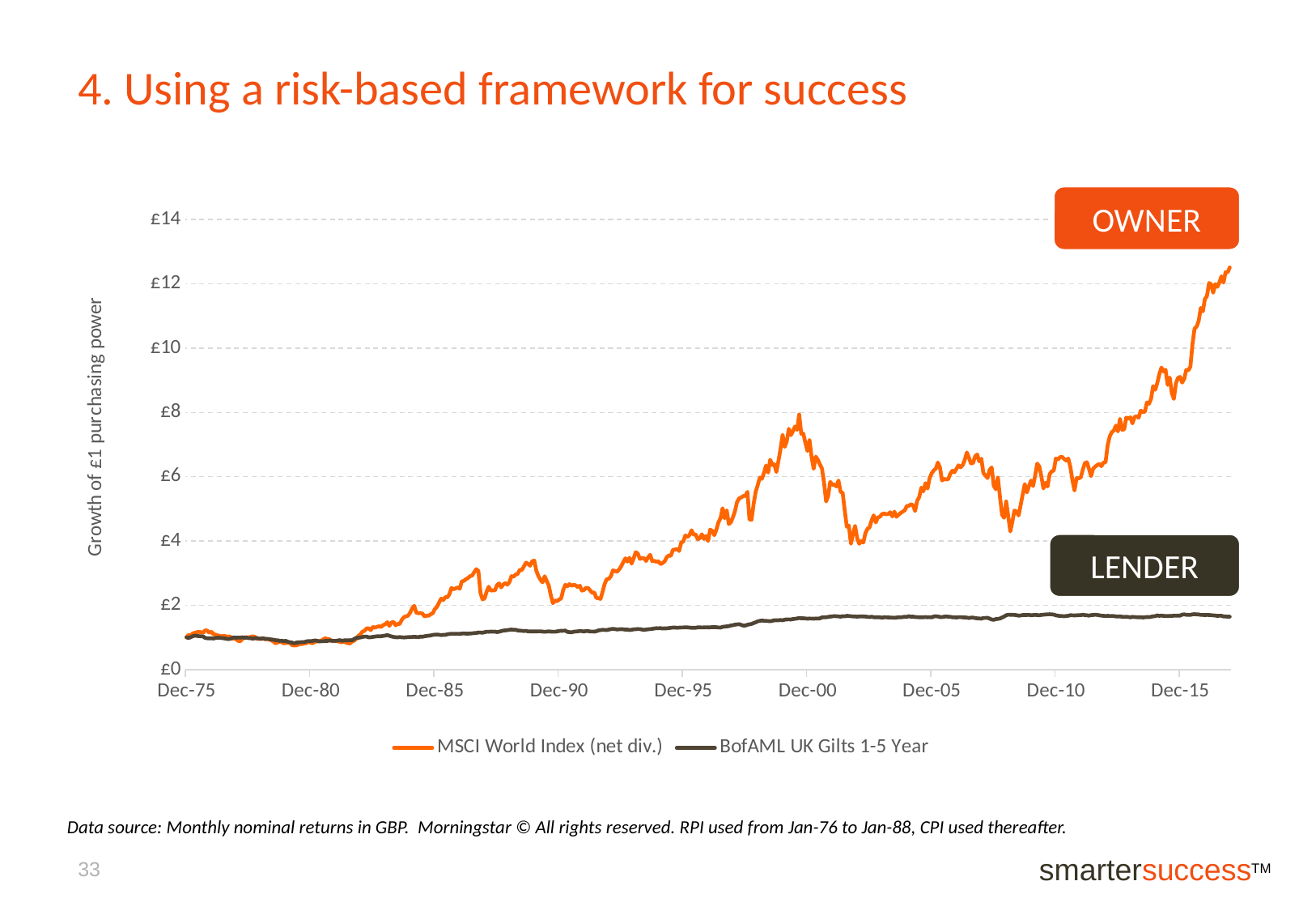

# 4. Using a risk-based framework for success

### Chart

| Category | MSCI World Index (net div.) | BofAML UK Gilts 1-5 Year |
|---|---|---|
| 27729 | 1.0 | 1.0 |
| 27760 | 1.075910666681012 | 0.9815360000130872 |
| 27791 | 1.056540735535684 | 1.005428652678058 |
| 27820 | 1.1245797462475393 | 1.0346703079900577 |
| 27851 | 1.1409078925493576 | 1.0544583111657484 |
| 27881 | 1.1622032722743212 | 1.0458133629255657 |
| 27912 | 1.1738253638710308 | 1.03864517282704 |
| 27942 | 1.1599018979288747 | 1.0339502867872223 |
| 27973 | 1.1451493306900158 | 1.0298237448471876 |
| 28004 | 1.2210473523841991 | 0.983503942832392 |
| 28034 | 1.210322437382174 | 0.9743831879123289 |
| 28065 | 1.1429826904816531 | 0.9691377583897112 |
| 28095 | 1.177481449700311 | 0.9716356768237067 |
| 28126 | 1.100287220916696 | 0.9649849751798317 |
| 28157 | 1.0855208424418217 | 0.9801380838955074 |
| 28185 | 1.0630256864919632 | 0.9891144785346824 |
| 28216 | 1.0494106768353217 | 0.9877015815579818 |
| 28246 | 1.026177817142337 | 0.979327329088657 |
| 28277 | 1.05565372668088 | 0.9703204661617445 |
| 28307 | 1.028465206410932 | 0.9621383325643447 |
| 28338 | 1.0243670362658452 | 0.9471051266970694 |
| 28369 | 1.0281531490394082 | 0.9538711974717804 |
| 28399 | 0.9553950763166552 | 0.9835571614524891 |
| 28430 | 0.9753849985868895 | 0.9987103607531618 |
| 28460 | 0.9365119272876505 | 0.9891672444663321 |
| 28491 | 0.8907449406094061 | 0.994009630299237 |
| 28522 | 0.8815829926488522 | 0.9922809178987163 |
| 28550 | 0.9535306676816813 | 1.0020328342770775 |
| 28581 | 1.0015141489516621 | 0.9874100654494768 |
| 28611 | 1.0056301701834478 | 0.9949816691628559 |
| 28642 | 0.9929663097041319 | 0.974980149684756 |
| 28672 | 1.0207772784579967 | 0.9736206156114904 |
| 28703 | 1.0296302417370136 | 0.9601284658852681 |
| 28734 | 1.0199256523851352 | 0.9739452436848817 |
| 28764 | 0.9490576982894243 | 0.9800211342228651 |
| 28795 | 0.9709920312496968 | 0.9590910922610624 |
| 28825 | 0.9462913061204351 | 0.9616113910869405 |
| 28856 | 0.9821784576268422 | 0.9675759460216234 |
| 28887 | 0.9381699133714068 | 0.9559559066169475 |
| 28915 | 0.9504263829825593 | 0.9548674774306293 |
| 28946 | 0.9318507456455817 | 0.9457081353479607 |
| 28976 | 0.9085060786910737 | 0.9354128834246855 |
| 29007 | 0.8715410541608719 | 0.9283564779871741 |
| 29037 | 0.8163637299993086 | 0.9135930533895077 |
| 29068 | 0.8414049826789841 | 0.9112478521980153 |
| 29099 | 0.8708246865053246 | 0.8909922463485304 |
| 29129 | 0.8468053724197429 | 0.8944742798341307 |
| 29160 | 0.8157515869707046 | 0.8840685623404613 |
| 29190 | 0.8240956236777289 | 0.8904503139120187 |
| 29221 | 0.835256859451052 | 0.8639363684141907 |
| 29252 | 0.8211040342334521 | 0.8493146218762947 |
| 29281 | 0.7585260124802676 | 0.8389331794652678 |
| 29312 | 0.749404892092847 | 0.8132818773357624 |
| 29342 | 0.7508849049779615 | 0.8371568825368272 |
| 29373 | 0.7749425109230067 | 0.8447002374216475 |
| 29403 | 0.7972054337437755 | 0.8492126037193233 |
| 29434 | 0.7942998013870035 | 0.8551857731347433 |
| 29465 | 0.8166837727823502 | 0.8547830243523092 |
| 29495 | 0.8183649678560839 | 0.8765899163487824 |
| 29526 | 0.8738511723945909 | 0.8840563182235562 |
| 29556 | 0.8354693536258506 | 0.8808432351240187 |
| 29587 | 0.8166266793094366 | 0.891508705501797 |
| 29618 | 0.8690599517850962 | 0.90358820840131 |
| 29646 | 0.8723078098713198 | 0.8953000455517909 |
| 29677 | 0.883397067020829 | 0.877321550681526 |
| 29707 | 0.8934637910855563 | 0.8790229194545657 |
| 29738 | 0.9367861348600696 | 0.8797556729557654 |
| 29768 | 0.9716730208983346 | 0.8881676793904022 |
| 29799 | 0.9501006892375072 | 0.8896937129398361 |
| 29830 | 0.9459326236884257 | 0.9018450867285167 |
| 29860 | 0.8923693608833444 | 0.89865091542685 |
| 29891 | 0.8862138474910484 | 0.8936794584253762 |
| 29921 | 0.8887351089262283 | 0.8917021783730957 |
| 29952 | 0.8849696162180912 | 0.9026954952838632 |
| 29983 | 0.8575344463141386 | 0.9138110218724037 |
| 30011 | 0.85098625279935 | 0.897020377336212 |
| 30042 | 0.8651913355722697 | 0.9050649889731884 |
| 30072 | 0.8418248078170115 | 0.9099995896366709 |
| 30103 | 0.8191230437739541 | 0.9103835894528355 |
| 30133 | 0.8131434455544042 | 0.9122953949906865 |
| 30164 | 0.8767881830379475 | 0.9119304768326902 |
| 30195 | 0.8951831991180836 | 0.9504139429550298 |
| 30225 | 0.9629274331210026 | 0.9867475866367851 |
| 30256 | 1.0472645183420024 | 0.9870811956297323 |
| 30286 | 1.0949658811803145 | 0.9972909653006838 |
| 30317 | 1.1776537011551578 | 1.012020928722946 |
| 30348 | 1.2040670264494961 | 1.0239630195546783 |
| 30376 | 1.2800426415329729 | 1.0257990061727844 |
| 30407 | 1.2803575502604405 | 1.0008826768733945 |
| 30437 | 1.2260731596497576 | 1.0054118484088526 |
| 30468 | 1.3258186354525652 | 1.0148764730529574 |
| 30498 | 1.302533716427598 | 1.0239606288093004 |
| 30529 | 1.3273616808869475 | 1.0340613969978216 |
| 30560 | 1.3455711252170017 | 1.0313159099171803 |
| 30590 | 1.3251836668801646 | 1.0359568314679235 |
| 30621 | 1.3828380521166623 | 1.0456898072308787 |
| 30651 | 1.4093456412852334 | 1.0573674789355132 |
| 30682 | 1.4735740197451328 | 1.0723472576236908 |
| 30713 | 1.3562606966256119 | 1.050349381802334 |
| 30742 | 1.4616047354182276 | 1.0293721640405316 |
| 30773 | 1.4836731522477595 | 1.0139490088452867 |
| 30803 | 1.3788875189059653 | 1.0045468533481474 |
| 30834 | 1.4167808010291285 | 1.00069083494472 |
| 30864 | 1.4200729479746017 | 1.0101290004561023 |
| 30895 | 1.54656108857202 | 1.001740772425474 |
| 30926 | 1.6290494732320029 | 0.9970183596321451 |
| 30956 | 1.6541177067781692 | 1.0023079432363453 |
| 30987 | 1.673641839734439 | 1.00869396655675 |
| 31017 | 1.767684861013246 | 1.0099046212525953 |
| 31048 | 1.904775392718181 | 1.0129240367801797 |
| 31079 | 1.9829276430963976 | 1.019683623863425 |
| 31107 | 1.7720987803762167 | 1.0132277519564163 |
| 31138 | 1.7507067815943647 | 1.0063326730133801 |
| 31168 | 1.7591456296059955 | 1.024451312227369 |
| 31199 | 1.7371833787512263 | 1.0180099404074057 |
| 31229 | 1.64992662845909 | 1.034838756876868 |
| 31260 | 1.6793161236219174 | 1.045101756707562 |
| 31291 | 1.6739486490367192 | 1.0534160122249316 |
| 31321 | 1.7205099508769222 | 1.0618294563440804 |
| 31352 | 1.7550902274403526 | 1.077455068475397 |
| 31382 | 1.8844417652693854 | 1.0832768015446632 |
| 31413 | 1.9527967690444412 | 1.0881617836722608 |
| 31444 | 2.082088471470444 | 1.0803347914113055 |
| 31472 | 2.205226268301808 | 1.0725923920986795 |
| 31503 | 2.1581135164100913 | 1.0774540790710558 |
| 31533 | 2.252365916843923 | 1.0797690095277999 |
| 31564 | 2.2459433807349605 | 1.0957891161999205 |
| 31594 | 2.342292278677911 | 1.1061954040206434 |
| 31625 | 2.5370240640672055 | 1.1120657047587268 |
| 31656 | 2.499156024874803 | 1.1142647213995356 |
| 31686 | 2.5230129429058703 | 1.1124470558576123 |
| 31717 | 2.553265849942451 | 1.1130850605006686 |
| 31747 | 2.5144429044457746 | 1.110509207372185 |
| 31778 | 2.742251632626626 | 1.118786942956053 |
| 31809 | 2.7578475059556085 | 1.1224642307167652 |
| 31837 | 2.8132745386379816 | 1.1159758072324062 |
| 31868 | 2.8468348589370045 | 1.1152827621646149 |
| 31898 | 2.90311183907066 | 1.1215419172453742 |
| 31929 | 2.922388501682089 | 1.1261402391060802 |
| 31959 | 3.0312413588398663 | 1.1343481200177248 |
| 31990 | 3.12285752645757 | 1.1368963480917058 |
| 32021 | 3.069244771957143 | 1.1521560728506082 |
| 32051 | 2.390869256302075 | 1.1503412870752183 |
| 32082 | 2.184228530611857 | 1.1458090091456679 |
| 32112 | 2.2137597232617714 | 1.1617134593610372 |
| 32143 | 2.423181393082335 | 1.1763510489489861 |
| 32174 | 2.575874995954855 | 1.174982115896168 |
| 32203 | 2.4549887064586 | 1.1809221692685794 |
| 32234 | 2.468132008979187 | 1.1765822204609508 |
| 32264 | 2.4607899894574348 | 1.1788593230583444 |
| 32295 | 2.6270572014745683 | 1.1657792029100755 |
| 32325 | 2.679230557495853 | 1.1756883261348112 |
| 32356 | 2.5554281456351795 | 1.194044378563298 |
| 32387 | 2.643498043882305 | 1.2116361557817361 |
| 32417 | 2.689701659686833 | 1.2180419291606264 |
| 32448 | 2.640631807944126 | 1.2234090319845723 |
| 32478 | 2.718086079141589 | 1.2379630056612734 |
| 32509 | 2.9063863976521773 | 1.2447876734943362 |
| 32540 | 2.88816324066868 | 1.234317028230345 |
| 32568 | 2.953354963027086 | 1.2379694954878933 |
| 32599 | 2.977831890146879 | 1.2170879614205712 |
| 32629 | 3.102324238948157 | 1.2110478411933587 |
| 32660 | 3.0940456006843253 | 1.2043657747312797 |
| 32690 | 3.209205977941796 | 1.19822350928015 |
| 32721 | 3.3266950087942453 | 1.2031362256681988 |
| 32752 | 3.287611897311217 | 1.1882730413974534 |
| 32782 | 3.2300874809263633 | 1.1859260343376787 |
| 32813 | 3.3681496012768335 | 1.1857293442166292 |
| 32843 | 3.3900480611465396 | 1.1859942459315096 |
| 32874 | 3.0752227726811374 | 1.1829867768842064 |
| 32905 | 2.9086874211721936 | 1.1899310629291873 |
| 32933 | 2.7924752158806796 | 1.1903264625417853 |
| 32964 | 2.714001907017351 | 1.1804502031264574 |
| 32994 | 2.902927624010441 | 1.1741821609157332 |
| 33025 | 2.759050689350219 | 1.1803939836109962 |
| 33055 | 2.615955640494311 | 1.186884669780713 |
| 33086 | 2.305425286607828 | 1.1790726958630648 |
| 33117 | 2.0627368067753578 | 1.1768113585131073 |
| 33147 | 2.1524805916181706 | 1.1758559680599507 |
| 33178 | 2.1220283443273944 | 1.1869576843467733 |
| 33208 | 2.1777417548022115 | 1.1987755643852163 |
| 33239 | 2.2141100421074085 | 1.2066874831101586 |
| 33270 | 2.4775925907586953 | 1.2060554884267791 |
| 33298 | 2.6364843264275075 | 1.2119853654020731 |
| 33329 | 2.5901220357310204 | 1.170698345447359 |
| 33359 | 2.6583620868099302 | 1.163630278486383 |
| 33390 | 2.6072961354842703 | 1.156711862795533 |
| 33420 | 2.6337963652477456 | 1.1755130267331133 |
| 33451 | 2.6202813017562003 | 1.181517245185125 |
| 33482 | 2.561973857143676 | 1.1876987109515482 |
| 33512 | 2.6072058608067517 | 1.1979598077926832 |
| 33543 | 2.4564468316045094 | 1.193944597187685 |
| 33573 | 2.473378569208492 | 1.1835431301263142 |
| 33604 | 2.5420318238270765 | 1.1964225466471532 |
| 33635 | 2.534680613834483 | 1.1957248597054266 |
| 33664 | 2.465182410564257 | 1.1836324170896682 |
| 33695 | 2.3865914516592994 | 1.181888116662916 |
| 33725 | 2.3985107494833326 | 1.1810754511024975 |
| 33756 | 2.228504307559954 | 1.1917051301624197 |
| 33786 | 2.2212929602727636 | 1.2160958695267028 |
| 33817 | 2.1968143118505576 | 1.2264326844176796 |
| 33848 | 2.4180446192886214 | 1.2352302428399928 |
| 33878 | 2.6655192235081904 | 1.2315613545811543 |
| 33909 | 2.8092973304242226 | 1.2278666705174108 |
| 33939 | 2.823813040721956 | 1.2413704838781299 |
| 33970 | 2.902102088111159 | 1.2583970265227238 |
| 34001 | 3.085076685780614 | 1.2645623754380437 |
| 34029 | 3.0675538390078563 | 1.2573294769917578 |
| 34060 | 3.040721343676868 | 1.2467293278378386 |
| 34090 | 3.115469062880038 | 1.2523471481718267 |
| 34121 | 3.2128550459088343 | 1.2565495118204484 |
| 34151 | 3.34291562202985 | 1.2516407483545517 |
| 34182 | 3.4603953170108497 | 1.2394654857401317 |
| 34213 | 3.3594366815710828 | 1.2424866828501189 |
| 34243 | 3.4787908726915573 | 1.228478653730012 |
| 34274 | 3.2936729222284846 | 1.2382028717267897 |
| 34304 | 3.457188256207791 | 1.2488175428597685 |
| 34335 | 3.648659742758782 | 1.2552623334410151 |
| 34366 | 3.61539885376543 | 1.2590626546978998 |
| 34394 | 3.4432552304874724 | 1.2580695666142756 |
| 34425 | 3.4610132279256463 | 1.2439275201785767 |
| 34455 | 3.4689719780286987 | 1.234188154650306 |
| 34486 | 3.375830080418628 | 1.242457215286463 |
| 34516 | 3.493139658878207 | 1.2528181288428462 |
| 34547 | 3.568841843672312 | 1.2581406036353964 |
| 34578 | 3.3689623477424853 | 1.2651477584724695 |
| 34608 | 3.3815990379897816 | 1.2775072492401496 |
| 34639 | 3.3523103757839516 | 1.2844917333744934 |
| 34669 | 3.3686079375844327 | 1.2831284206158042 |
| 34700 | 3.280485153937224 | 1.2862079288252821 |
| 34731 | 3.3121114059829235 | 1.2775711299402095 |
| 34759 | 3.367092455247921 | 1.2794472028325121 |
| 34790 | 3.492885722763943 | 1.2818560009023336 |
| 34820 | 3.548613315080208 | 1.28737330686481 |
| 34851 | 3.53541247354811 | 1.2984447173038474 |
| 34881 | 3.722110957586708 | 1.3050210490992442 |
| 34912 | 3.732507464965113 | 1.30505977369943 |
| 34943 | 3.74844510635056 | 1.3001861368586767 |
| 34973 | 3.6881826963691364 | 1.303020965807875 |
| 35004 | 3.946466130595867 | 1.3088845601540104 |
| 35034 | 3.982571188354109 | 1.3089923505994596 |
| 35065 | 4.173424458381423 | 1.3139039679537414 |
| 35096 | 4.12217296735972 | 1.3116477574768652 |
| 35125 | 4.18239936097093 | 1.3058949164920035 |
| 35156 | 4.333574286257767 | 1.2983720493732227 |
| 35186 | 4.1967231549232515 | 1.2982280788827538 |
| 35217 | 4.204260530573002 | 1.2982911088095235 |
| 35247 | 4.055775976860807 | 1.3136964872075467 |
| 35278 | 4.0894006556045435 | 1.311246414714407 |
| 35309 | 4.206473174336457 | 1.3081103977271529 |
| 35339 | 4.063537215872504 | 1.3102033743635164 |
| 35370 | 4.156185864394397 | 1.3150511268486615 |
| 35400 | 3.9983074332615858 | 1.309824413553123 |
| 35431 | 4.354601404460898 | 1.3115563346116514 |
| 35462 | 4.314827454121437 | 1.3190235124197414 |
| 35490 | 4.179145066222147 | 1.3185744750499504 |
| 35521 | 4.353429784874685 | 1.3159269361373478 |
| 35551 | 4.582914865625286 | 1.3086242936168597 |
| 35582 | 4.708004939128144 | 1.3059399360356823 |
| 35612 | 5.017435634011534 | 1.3284637567875681 |
| 35643 | 4.706116813759413 | 1.3351707034824045 |
| 35674 | 4.952290718077669 | 1.3431909944956306 |
| 35704 | 4.525650872715278 | 1.348295120274714 |
| 35735 | 4.581135352414767 | 1.3695981831750546 |
| 35765 | 4.740578431295065 | 1.3799699351803605 |
| 35796 | 4.930697474720707 | 1.3964263219896662 |
| 35827 | 5.212007263944472 | 1.4033260545615953 |
| 35855 | 5.324856067787638 | 1.4111108421407268 |
| 35886 | 5.354413737339865 | 1.3891403822321573 |
| 35916 | 5.39760540812711 | 1.3668423443840665 |
| 35947 | 5.407175597063776 | 1.3679381186624975 |
| 35977 | 5.528306230719721 | 1.3936370518504515 |
| 36008 | 4.667117245823592 | 1.4062600369007623 |
| 36039 | 4.659525576049116 | 1.4184242846248853 |
| 36069 | 5.154693359015856 | 1.445374346032758 |
| 36100 | 5.532475147849404 | 1.4697690754785164 |
| 36130 | 5.739843412101928 | 1.5012909139577209 |
| 36161 | 5.972807256402274 | 1.5143815819239645 |
| 36192 | 5.931291317502777 | 1.5240592215747908 |
| 36220 | 6.1179463329410755 | 1.5175507044038374 |
| 36251 | 6.3483506488857895 | 1.5129074615882698 |
| 36281 | 6.128037803645937 | 1.50963339610747 |
| 36312 | 6.528268682923713 | 1.5024999085536574 |
| 36342 | 6.367649666502701 | 1.5161467454090847 |
| 36373 | 6.385101707183569 | 1.5317474958315422 |
| 36404 | 6.147346359598567 | 1.5299766771816647 |
| 36434 | 6.498360347082607 | 1.533165292521785 |
| 36465 | 6.873166922823094 | 1.5414587849416979 |
| 36495 | 7.304418574736728 | 1.5312172139340416 |
| 36526 | 6.928058966578126 | 1.5512269645921655 |
| 36557 | 7.1016966586341885 | 1.558993412207526 |
| 36586 | 7.492777761847065 | 1.5605735371280423 |
| 36617 | 7.293551922346393 | 1.55785478586463 |
| 36647 | 7.421748921480367 | 1.5698875022144594 |
| 36678 | 7.563431228072035 | 1.577767519111318 |
| 36708 | 7.456555667194243 | 1.5879002684739862 |
| 36739 | 7.93705611438824 | 1.6053671714272 |
| 36770 | 7.334336594089002 | 1.593145737302934 |
| 36800 | 7.341964304146854 | 1.5936236810241249 |
| 36831 | 7.053760710681302 | 1.5892185741836904 |
| 36861 | 6.801024464417591 | 1.5811135594553536 |
| 36892 | 7.1457835702759525 | 1.5865285467017765 |
| 36923 | 6.616813746806981 | 1.5852968592901941 |
| 36951 | 6.244984164059237 | 1.5817816263072613 |
| 36982 | 6.626402101880566 | 1.5862188038497975 |
| 37012 | 6.533435650538584 | 1.5856297593864472 |
| 37043 | 6.38309962066967 | 1.5909323106502609 |
| 37073 | 6.25674017935515 | 1.6227230722725392 |
| 37104 | 5.827612129094286 | 1.6240546273727503 |
| 37135 | 5.2299392287998145 | 1.6267977674898464 |
| 37165 | 5.40094415808811 | 1.6369096693948626 |
| 37196 | 5.840707181112172 | 1.6465037788906587 |
| 37226 | 5.74267359464692 | 1.6543691719429687 |
| 37257 | 5.757169754960659 | 1.6621000369154015 |
| 37288 | 5.694232266002572 | 1.659017944914449 |
| 37316 | 5.881012305465748 | 1.6521360428637795 |
| 37347 | 5.528821243678035 | 1.6446514668726417 |
| 37377 | 5.500654790079975 | 1.6576287811456218 |
| 37408 | 4.9586752736133946 | 1.6533189463146432 |
| 37438 | 4.441889867653958 | 1.6706939061510713 |
| 37469 | 4.481457698810969 | 1.6655483481544557 |
| 37500 | 3.912444498651586 | 1.657938929884012 |
| 37530 | 4.2170635618661 | 1.6517516523111184 |
| 37561 | 4.467936673161514 | 1.6515864771458872 |
| 37591 | 4.0923234159224355 | 1.6449977012307408 |
| 37622 | 3.9119991017335094 | 1.652033975249453 |
| 37653 | 3.994733970565097 | 1.653982053642277 |
| 37681 | 3.951842305024567 | 1.6523346611585692 |
| 37712 | 4.243558981544562 | 1.648616798739367 |
| 37742 | 4.375321487921521 | 1.6393845446664264 |
| 37773 | 4.4245412433446205 | 1.6331868448541536 |
| 37803 | 4.6399315539010715 | 1.6435325303677966 |
| 37834 | 4.797506575674966 | 1.6284981209606466 |
| 37865 | 4.576841752523906 | 1.6236834308125516 |
| 37895 | 4.729564156559862 | 1.625438717987918 |
| 37926 | 4.753980921100236 | 1.6262782068021167 |
| 37956 | 4.834420898445044 | 1.610156283428239 |
| 37987 | 4.856336004274952 | 1.627393877318813 |
| 38018 | 4.830284828903795 | 1.6247343731585029 |
| 38047 | 4.8386987914168325 | 1.6206522546908393 |
| 38078 | 4.892668903261354 | 1.616871298500888 |
| 38108 | 4.762972043361129 | 1.616681326753284 |
| 38139 | 4.914244035458279 | 1.6095679289155695 |
| 38169 | 4.753280159246907 | 1.6165248860720665 |
| 38200 | 4.813309992368867 | 1.6252026280956116 |
| 38231 | 4.869237516868885 | 1.6229214115197268 |
| 38261 | 4.9136384413021785 | 1.6314882839811269 |
| 38292 | 4.951078898598951 | 1.6419156129596535 |
| 38322 | 5.091136221043847 | 1.6394739529117537 |
| 38353 | 5.091944587909421 | 1.6590322384867302 |
| 38384 | 5.141424833892965 | 1.6423237207956436 |
| 38412 | 5.108206585408596 | 1.6466001197906674 |
| 38443 | 4.932088360237112 | 1.6331976837938869 |
| 38473 | 5.248415962279249 | 1.6306661228764239 |
| 38504 | 5.368867108613558 | 1.6257741245077946 |
| 38534 | 5.657072495104226 | 1.6267801502601988 |
| 38565 | 5.542992144106087 | 1.6271735653900667 |
| 38596 | 5.797425920753986 | 1.6311483405249116 |
| 38626 | 5.629732687402663 | 1.6269579267063912 |
| 38657 | 5.95406158752393 | 1.6303745383524746 |
| 38687 | 6.101815436482184 | 1.6226640445600486 |
| 38718 | 6.1960151077816334 | 1.6509928648686008 |
| 38749 | 6.250754306175586 | 1.6562203104702284 |
| 38777 | 6.441416414554678 | 1.6503166932861242 |
| 38808 | 6.283653714352885 | 1.634348528287533 |
| 38838 | 5.880786733168179 | 1.6283437804591347 |
| 38869 | 5.930747577308328 | 1.6442566226875168 |
| 38899 | 5.915120947346316 | 1.6504277234060305 |
| 38930 | 5.924184913773096 | 1.6428735268610875 |
| 38961 | 6.088709463763784 | 1.6405045236347542 |
| 38991 | 6.187940319716474 | 1.6258529457428588 |
| 39022 | 6.136575513590293 | 1.6245856657752578 |
| 39052 | 6.247524798949778 | 1.6202454443109167 |
| 39083 | 6.354340575234512 | 1.6287603768814778 |
| 39114 | 6.2919153762526845 | 1.6307655618079264 |
| 39142 | 6.363614611957889 | 1.6219405958456707 |
| 39173 | 6.5224610384169495 | 1.6205539955804977 |
| 39203 | 6.754867328825773 | 1.616915079212001 |
| 39234 | 6.593179693974603 | 1.6024870698616538 |
| 39264 | 6.4132595055849 | 1.6168327700997485 |
| 39295 | 6.431975168669288 | 1.6173466778182772 |
| 39326 | 6.631813574231929 | 1.600187399711781 |
| 39356 | 6.69303125698807 | 1.5930470251946844 |
| 39387 | 6.476701858764303 | 1.5883905003983094 |
| 39417 | 6.563156074252752 | 1.5830847019479424 |
| 39448 | 6.112084057291111 | 1.60417968990561 |
| 39479 | 6.03731809950801 | 1.604527584293099 |
| 39508 | 5.958012062738653 | 1.6091276148270426 |
| 39539 | 6.214895157428586 | 1.5842137218488386 |
| 39569 | 6.288310259640946 | 1.557877573234183 |
| 39600 | 5.71447050679278 | 1.5470612950407043 |
| 39630 | 5.6086497941044895 | 1.568395106653613 |
| 39661 | 5.971046581367234 | 1.5745460704104468 |
| 39692 | 5.369004817666129 | 1.5872916642049821 |
| 39722 | 4.817792719294514 | 1.6194660108493195 |
| 39753 | 4.72066927507437 | 1.6484301039047553 |
| 39783 | 5.229905261734428 | 1.6896142502680291 |
| 39814 | 4.767514183949122 | 1.7059790300546134 |
| 39845 | 4.2966710857771755 | 1.702688045058311 |
| 39873 | 4.5994956564300224 | 1.7007575381434465 |
| 39904 | 4.950029424530545 | 1.6990081310817629 |
| 39934 | 4.918293090000925 | 1.6914805811520024 |
| 39965 | 4.7934467298709285 | 1.6768624431286345 |
| 39995 | 5.120839141521113 | 1.682563775435272 |
| 40026 | 5.45244278839186 | 1.695038535365153 |
| 40057 | 5.768814677634709 | 1.69749449244088 |
| 40087 | 5.511082429384151 | 1.6965651531832098 |
| 40118 | 5.703306968883063 | 1.700385623968379 |
| 40148 | 5.879591002550238 | 1.6861593863145263 |
| 40179 | 5.708474814813379 | 1.6940562968352355 |
| 40210 | 6.041157219011662 | 1.7003704018290926 |
| 40238 | 6.409879624723914 | 1.6941670212653872 |
| 40269 | 6.322512031134644 | 1.6888822457413866 |
| 40299 | 6.007647820031652 | 1.6989218383093958 |
| 40330 | 5.634818297970633 | 1.706526933843288 |
| 40360 | 5.81330353396994 | 1.7120592916452293 |
| 40391 | 5.693932395562574 | 1.7181899129422318 |
| 40422 | 6.0772479244318465 | 1.7197362838638797 |
| 40452 | 6.166280821926398 | 1.7162578305937022 |
| 40483 | 6.194469534460999 | 1.708845421415352 |
| 40513 | 6.568929700715142 | 1.6848754916731852 |
| 40544 | 6.530894662596117 | 1.6757930347433732 |
| 40575 | 6.609919765557299 | 1.6633750439927033 |
| 40603 | 6.617808654900826 | 1.6634183423306563 |
| 40634 | 6.554723754740746 | 1.658076841860549 |
| 40664 | 6.5036676502449975 | 1.6649498722390703 |
| 40695 | 6.567541334269745 | 1.6732346485078655 |
| 40725 | 6.305102382552326 | 1.6903016419226458 |
| 40756 | 5.8947645046294745 | 1.6865035089149318 |
| 40787 | 5.57064162760018 | 1.68332523585959 |
| 40817 | 5.955169402231099 | 1.686420416794823 |
| 40848 | 5.947922477018846 | 1.6907024271271256 |
| 40878 | 5.973923716704855 | 1.691904230260846 |
| 40909 | 6.215570699512416 | 1.7027175730101258 |
| 40940 | 6.423406050376893 | 1.69342657186345 |
| 40969 | 6.450654421842988 | 1.6875949007267663 |
| 41000 | 6.246104976309805 | 1.675873499354604 |
| 41030 | 6.015768945993125 | 1.692551848397359 |
| 41061 | 6.24762732706445 | 1.6967516810293009 |
| 41091 | 6.314487395862977 | 1.7063331810091655 |
| 41122 | 6.359714369894849 | 1.6981342589911956 |
| 41153 | 6.398776394626319 | 1.6875440602601817 |
| 41183 | 6.326834357607552 | 1.6753198041572606 |
| 41214 | 6.440976437588361 | 1.6717054567521192 |
| 41244 | 6.44549726415949 | 1.6648542049422754 |
| 41275 | 6.973853327542617 | 1.6702475781194102 |
| 41306 | 7.250540388011688 | 1.6657551586726522 |
| 41334 | 7.386018176125037 | 1.6668055522303993 |
| 41365 | 7.437182168321526 | 1.6637469724931324 |
| 41395 | 7.590785198531963 | 1.65223299889516 |
| 41426 | 7.4112816618818 | 1.6484755555661919 |
| 41456 | 7.799929272230882 | 1.6550694577884566 |
| 41487 | 7.463412110856215 | 1.6409443538464012 |
| 41518 | 7.471420103549695 | 1.6357918548153099 |
| 41548 | 7.838939258443305 | 1.639227017710422 |
| 41579 | 7.807543990904808 | 1.6365920264355538 |
| 41609 | 7.848895753740692 | 1.62252127854611 |
| 41640 | 7.6597288037552245 | 1.6395371017238742 |
| 41671 | 7.8562766746507 | 1.6327663901349403 |
| 41699 | 7.886697485617418 | 1.628024489270753 |
| 41730 | 7.835779910953542 | 1.6237890233751673 |
| 41760 | 8.05617767609498 | 1.6288261793062084 |
| 41791 | 8.01557518381526 | 1.6197229591424211 |
| 41821 | 8.019546865405308 | 1.6268614138807167 |
| 41852 | 8.310320508079592 | 1.6326957090998158 |
| 41883 | 8.270985432833465 | 1.6312310036042048 |
| 41913 | 8.427671837401883 | 1.640687594131176 |
| 41944 | 8.819110505140975 | 1.6559720496139125 |
| 41974 | 8.706931419515582 | 1.6612711601726773 |
| 42005 | 8.91786222573559 | 1.6838656190520158 |
| 42036 | 9.191587805822303 | 1.6707341749317386 |
| 42064 | 9.397524546518728 | 1.6772202095784068 |
| 42095 | 9.276013801153386 | 1.6680038928449652 |
| 42125 | 9.329503503852639 | 1.66766762592964 |
| 42156 | 8.855208212186248 | 1.6621714794198896 |
| 42186 | 9.087731988754689 | 1.6688268140501883 |
| 42217 | 8.610694013472601 | 1.6674957458036876 |
| 42248 | 8.420699136227304 | 1.676671132869315 |
| 42278 | 8.909050152533098 | 1.6734919771625565 |
| 42309 | 9.07368939935191 | 1.676336913523733 |
| 42339 | 9.107080576341524 | 1.6739900418447997 |
| 42370 | 8.929681053843959 | 1.7082048841646993 |
| 42401 | 9.046441107202586 | 1.714991489702042 |
| 42430 | 9.324337485955487 | 1.7042164823470167 |
| 42461 | 9.310444223101413 | 1.698422146307037 |
| 42491 | 9.426630035372739 | 1.699445936203206 |
| 42522 | 10.120724986129433 | 1.7169289439920399 |
| 42552 | 10.610466868208237 | 1.721392959246419 |
| 42583 | 10.670744414741574 | 1.716961353273008 |
| 42614 | 10.846653377447659 | 1.7132220796969284 |
| 42644 | 11.252577054170473 | 1.6983503978472483 |
| 42675 | 11.144245587232321 | 1.697882095286059 |
| 42705 | 11.528155551376733 | 1.6954644044393277 |
| 42736 | 11.623115150980185 | 1.6980316785711376 |
| 42767 | 12.027673554048674 | 1.6968455509836742 |
| 42795 | 11.991878376363829 | 1.6893786028599707 |
| 42826 | 11.72618659903596 | 1.685504031955586 |
| 42856 | 11.990320938627569 | 1.6793131903200922 |
| 42887 | 11.907108111313494 | 1.6683976545830117 |
| 42917 | 12.047129010590098 | 1.6746903590516236 |
| 42948 | 12.238362211626198 | 1.6716701082113494 |
| 42979 | 12.04030389368167 | 1.651184200539264 |
| 43009 | 12.36543358115934 | 1.6502594106058124 |
| 43040 | 12.359412820727341 | 1.6431266928169221 |
| 43070 | 12.511515602191244 | 1.6428513242613751 |
OWNER
LENDER
Data source: Monthly nominal returns in GBP.  Morningstar © All rights reserved. RPI used from Jan-76 to Jan-88, CPI used thereafter.
33